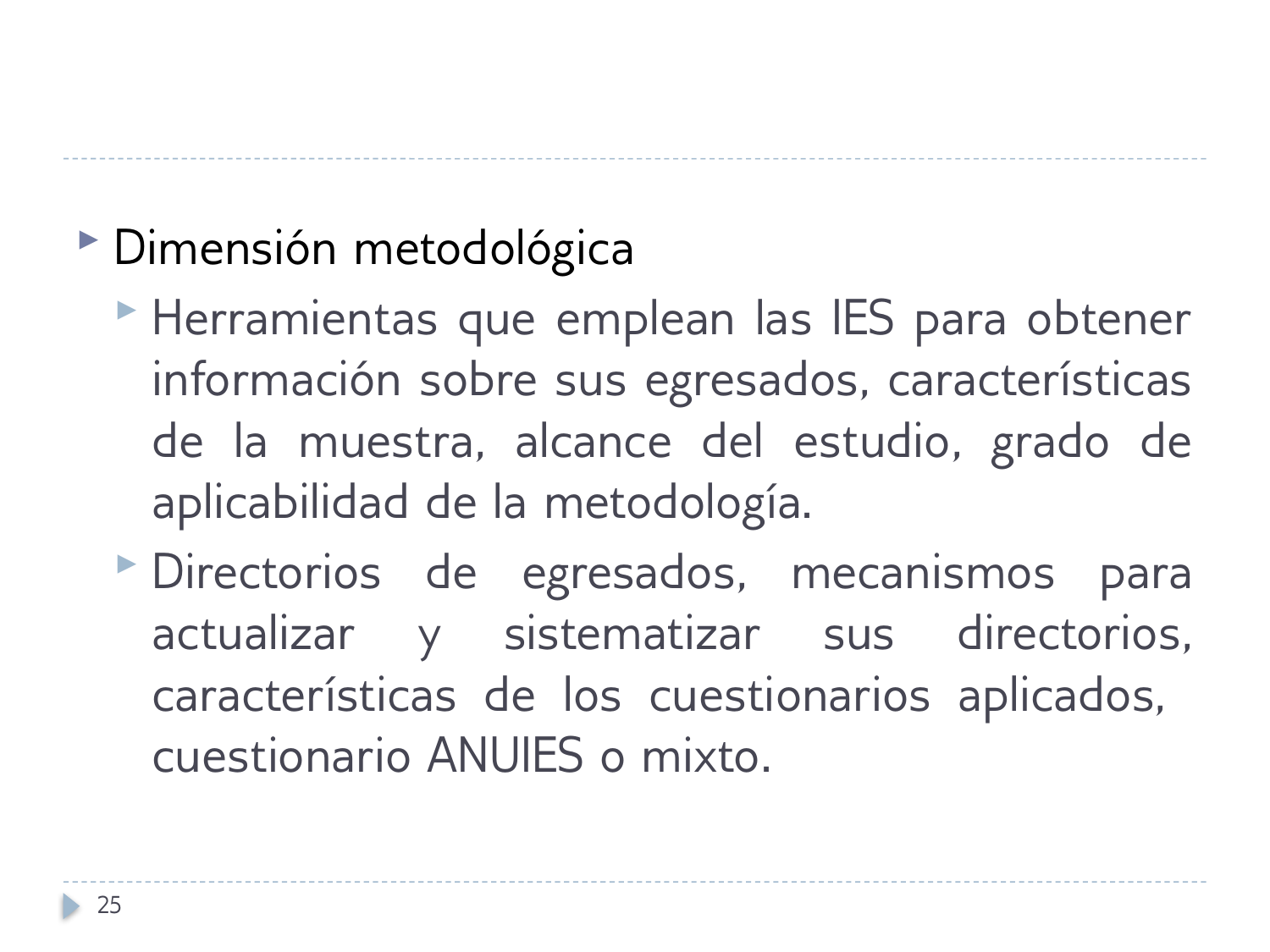

Dimensión metodológica
Herramientas que emplean las IES para obtener información sobre sus egresados, características de la muestra, alcance del estudio, grado de aplicabilidad de la metodología.
Directorios de egresados, mecanismos para actualizar y sistematizar sus directorios, características de los cuestionarios aplicados,  cuestionario ANUIES o mixto.
25